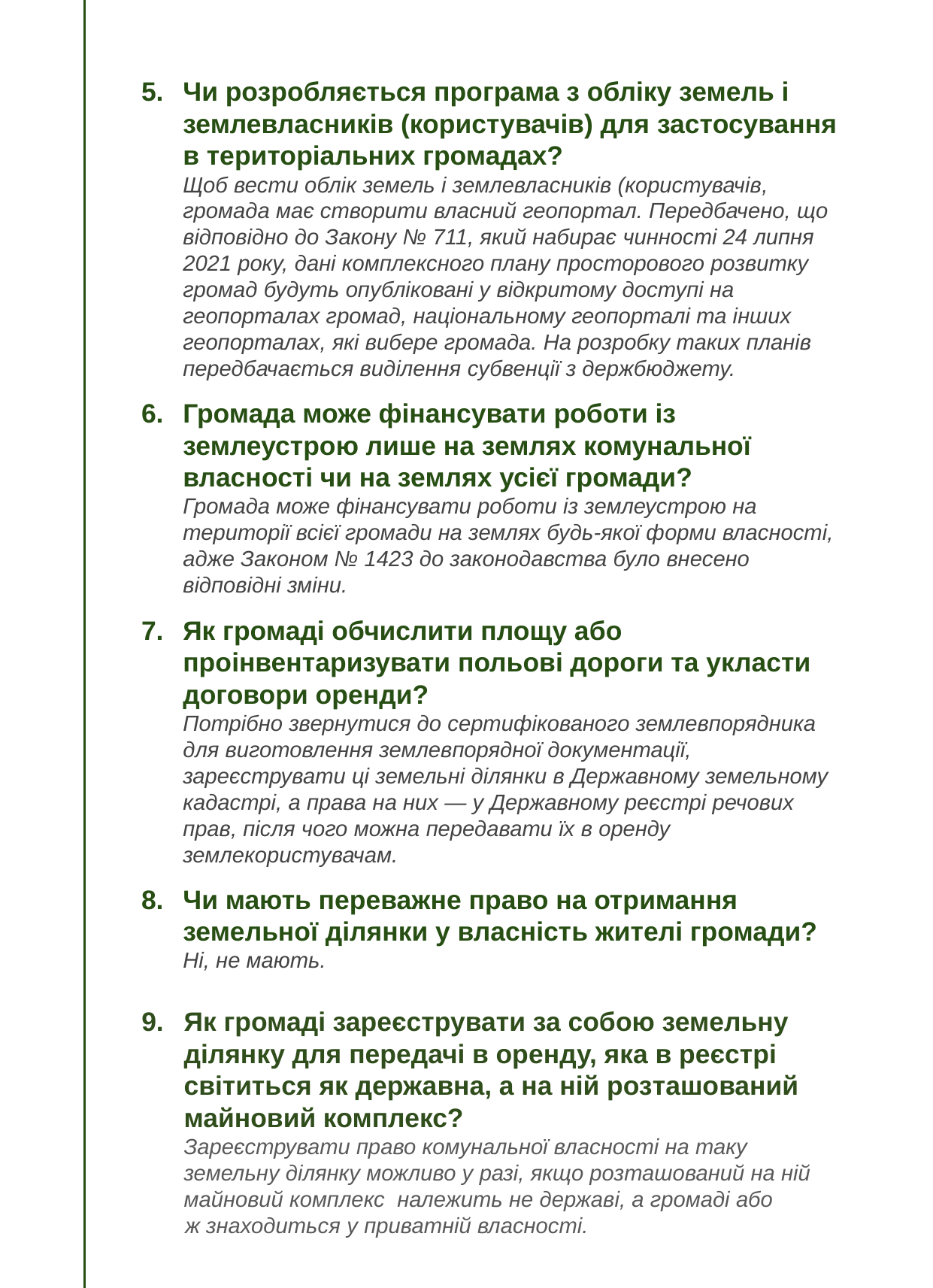

Чи розробляється програма з обліку земель і землевласників (користувачів) для застосування в територіальних громадах?
Щоб вести облік земель і землевласників (користувачів, громада має створити власний геопортал. Передбачено, що відповідно до Закону № 711, який набирає чинності 24 липня 2021 року, дані комплексного плану просторового розвитку громад будуть опубліковані у відкритому доступі на геопорталах громад, національному геопорталі та інших геопорталах, які вибере громада. На розробку таких планів передбачається виділення субвенції з держбюджету.
Громада може фінансувати роботи із землеустрою лише на землях комунальної власності чи на землях усієї громади?
Громада може фінансувати роботи із землеустрою на території всієї громади на землях будь-якої форми власності, адже Законом № 1423 до законодавства було внесено відповідні зміни.
Як громаді обчислити площу або проінвентаризувати польові дороги та укласти договори оренди?
Потрібно звернутися до сертифікованого землевпорядника для виготовлення землевпорядної документації, зареєструвати ці земельні ділянки в Державному земельному кадастрі, а права на них — у Державному реєстрі речових прав, після чого можна передавати їх в оренду землекористувачам.
Чи мають переважне право на отримання земельної ділянки у власність жителі громади?
Ні, не мають.

Як громаді зареєструвати за собою земельну ділянку для передачі в оренду, яка в реєстрі світиться як державна, а на ній розташований майновий комплекс?
Зареєструвати право комунальної власності на таку земельну ділянку можливо у разі, якщо розташований на ній майновий комплекс  належить не державі, а громаді або
       ж знаходиться у приватній власності.